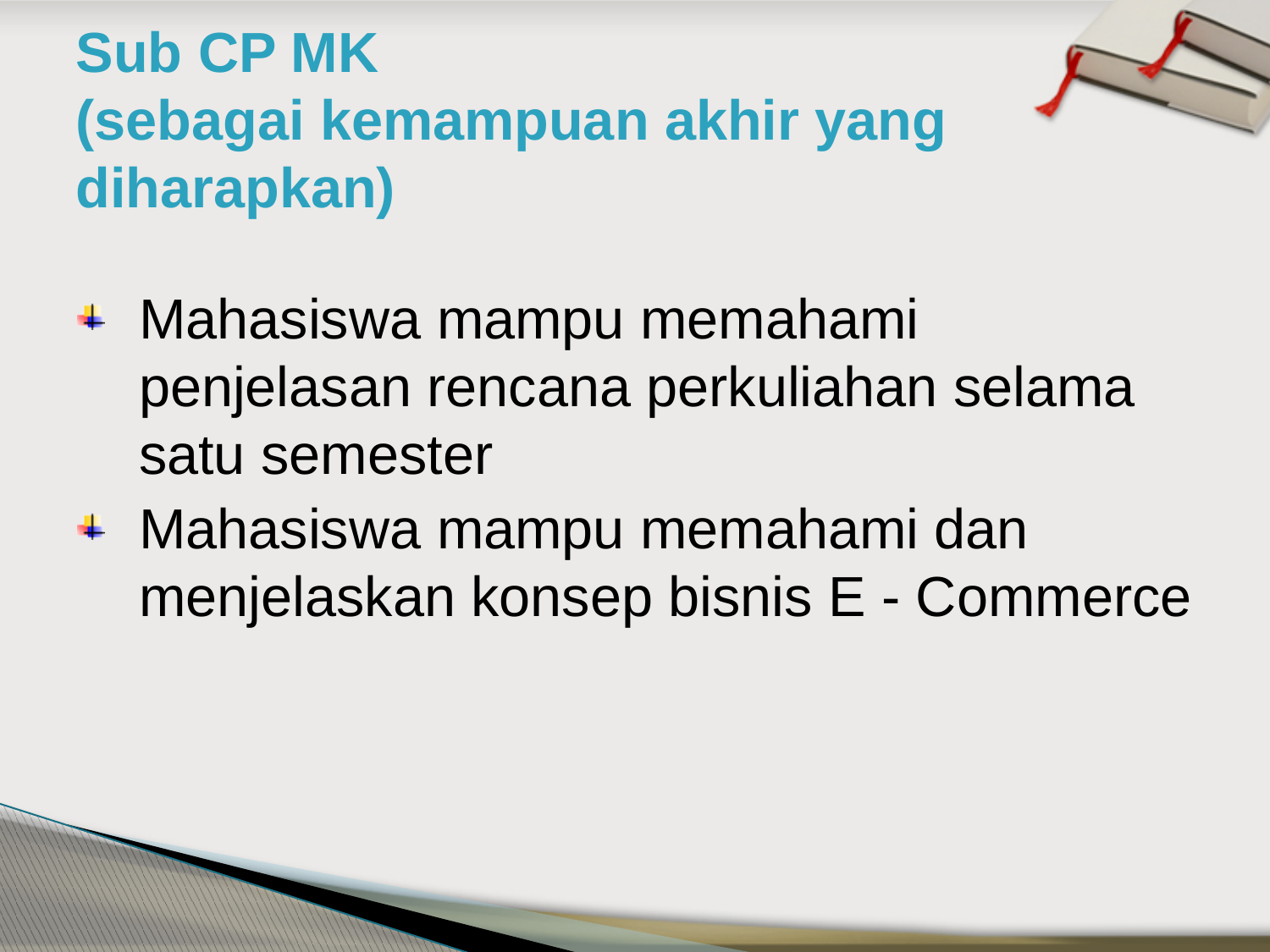

# Sub CP MK (sebagai kemampuan akhir yang diharapkan)
Mahasiswa mampu memahami penjelasan rencana perkuliahan selama satu semester
Mahasiswa mampu memahami dan menjelaskan konsep bisnis E - Commerce